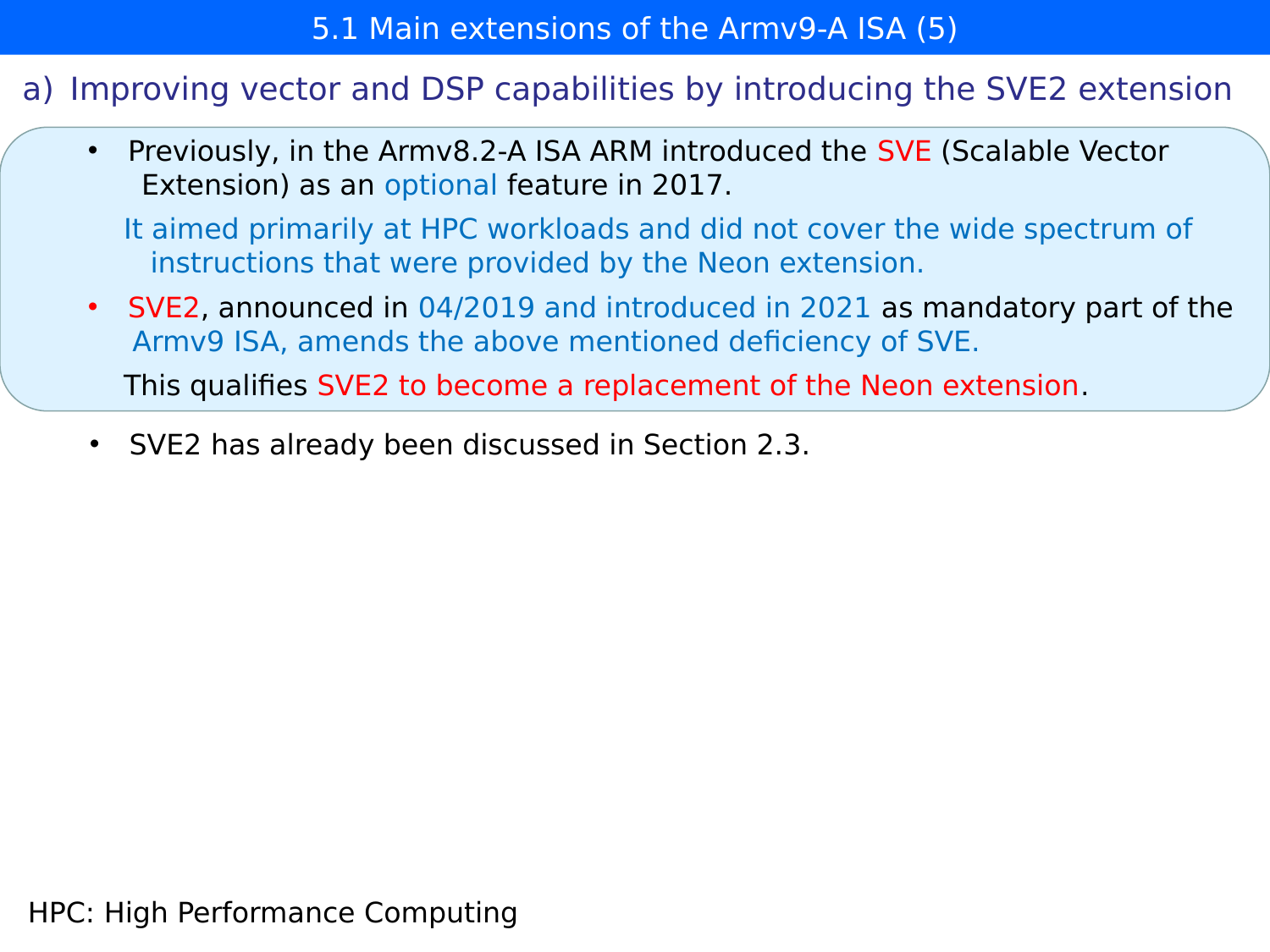

# 5.1 Main extensions of the Armv9-A ISA (5)
Improving vector and DSP capabilities by introducing the SVE2 extension
Previously, in the Armv8.2-A ISA ARM introduced the SVE (Scalable Vector
      Extension) as an optional feature in 2017.
    It aimed primarily at HPC workloads and did not cover the wide spectrum of
       instructions that were provided by the Neon extension.
SVE2, announced in 04/2019 and introduced in 2021 as mandatory part of the
     Armv9 ISA, amends the above mentioned deficiency of SVE.
    This qualifies SVE2 to become a replacement of the Neon extension.

SVE2 has already been discussed in Section 2.3.

HPC: High Performance Computing